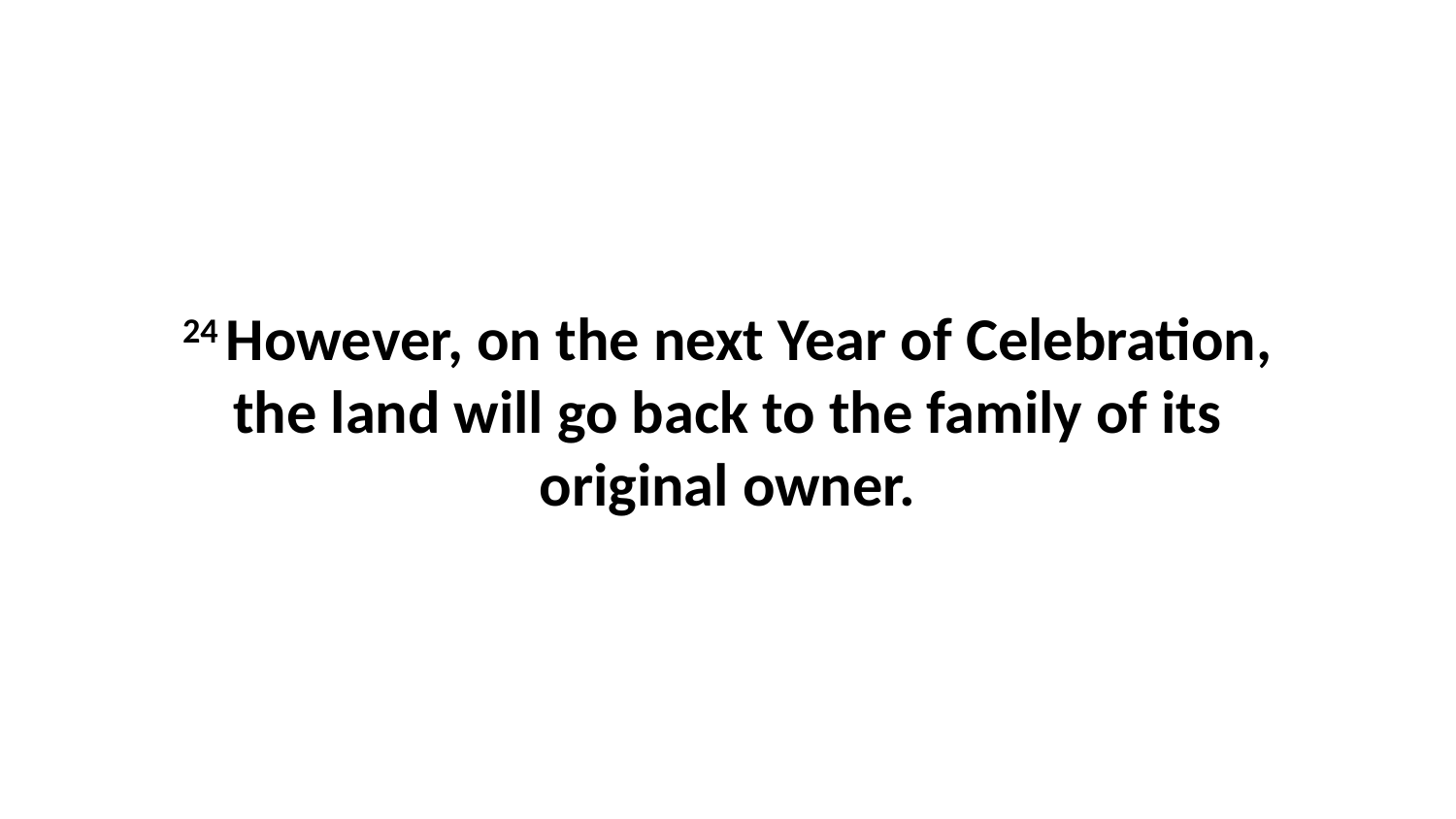

24 However, on the next Year of Celebration, the land will go back to the family of its original owner.